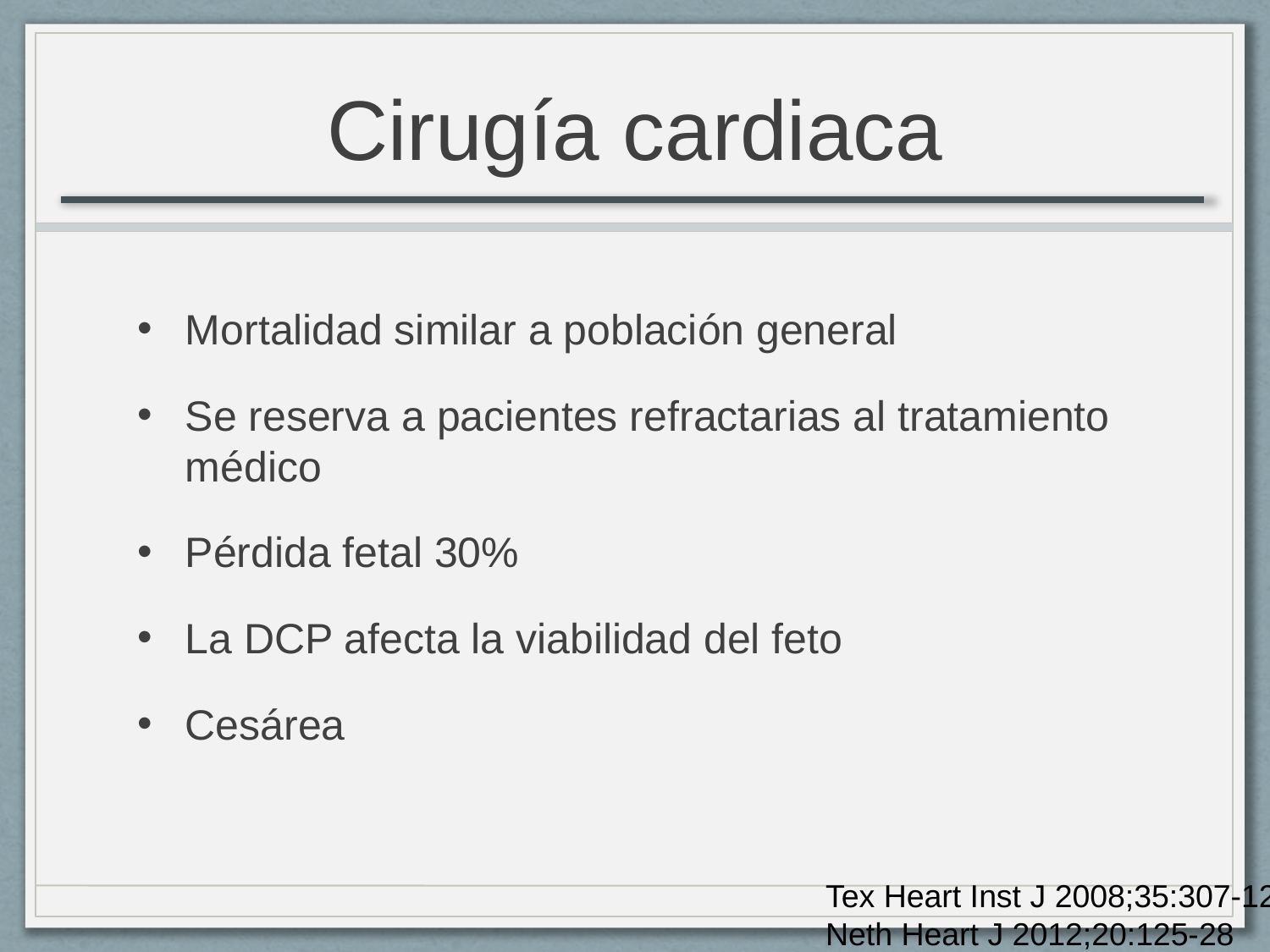

# Cirugía cardiaca
Mortalidad similar a población general
Se reserva a pacientes refractarias al tratamiento médico
Pérdida fetal 30%
La DCP afecta la viabilidad del feto
Cesárea
Tex Heart Inst J 2008;35:307-12
Neth Heart J 2012;20:125-28